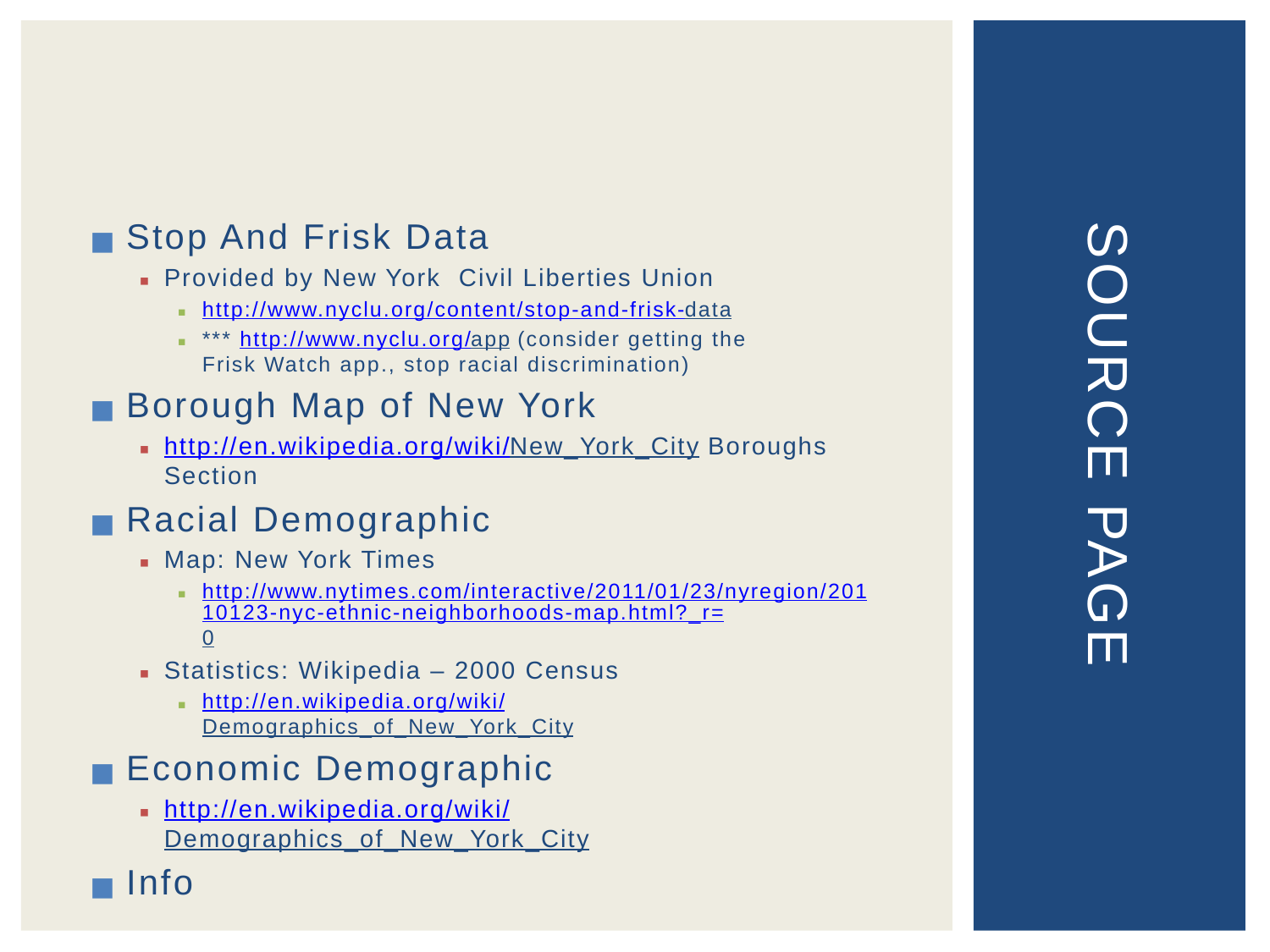

# Source Page
Stop And Frisk Data
Provided by New York  Civil Liberties Union
http://www.nyclu.org/content/stop-and-frisk-data
*** http://www.nyclu.org/app (consider getting the
Frisk Watch app., stop racial discrimination)
Borough Map of New York
http://en.wikipedia.org/wiki/New_York_City Boroughs Section
Racial Demographic
Map: New York Times
http://www.nytimes.com/interactive/2011/01/23/nyregion/20110123-nyc-ethnic-neighborhoods-map.html?_r=0
Statistics: Wikipedia – 2000 Census
http://en.wikipedia.org/wiki/Demographics_of_New_York_City
Economic Demographic
http://en.wikipedia.org/wiki/Demographics_of_New_York_City
Info